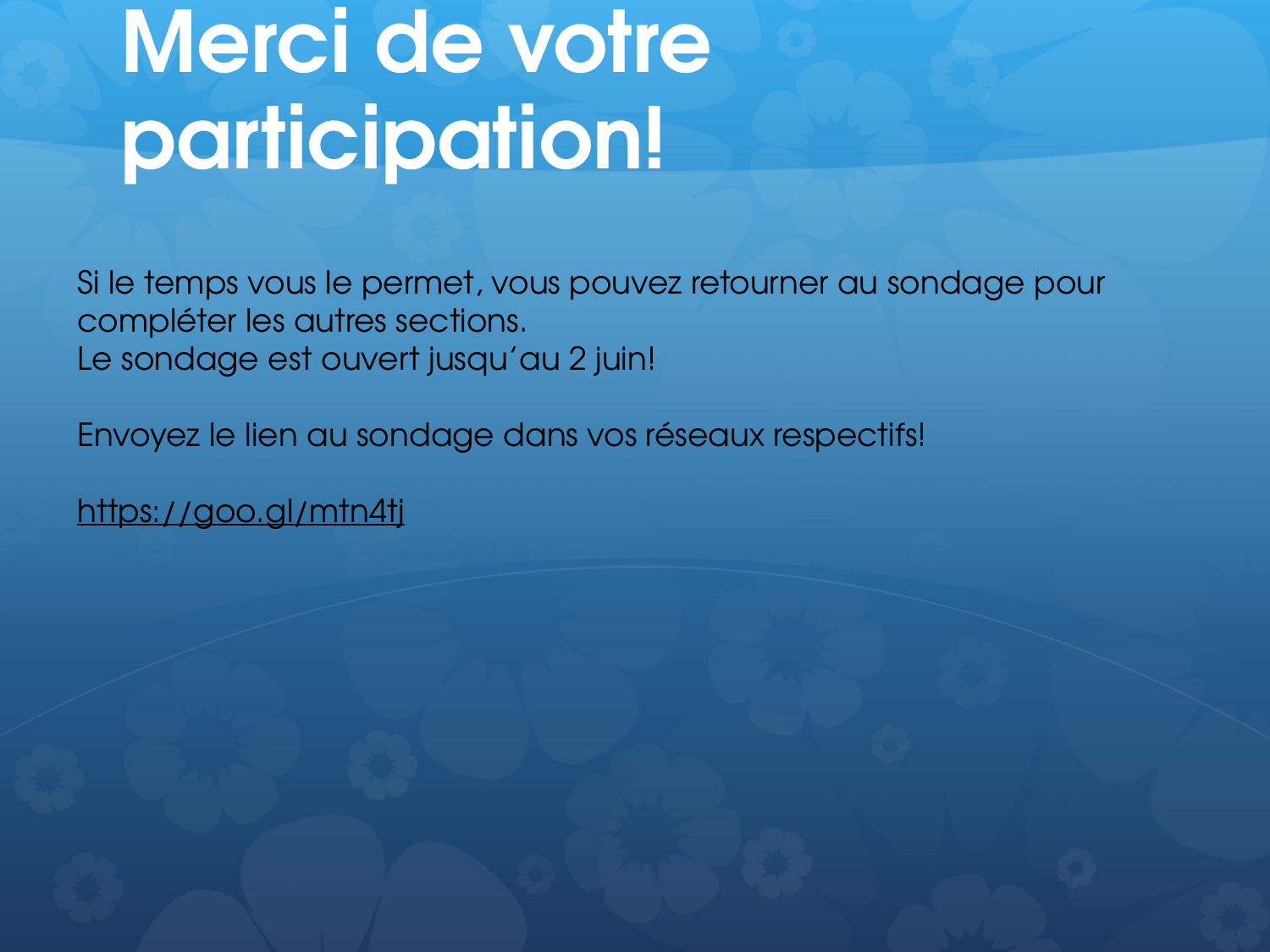

# Merci de votre participation!
Si le temps vous le permet, vous pouvez retourner au sondage pour compléter les autres sections.
Le sondage est ouvert jusqu’au 2 juin!

Envoyez le lien au sondage dans vos réseaux respectifs!

https://goo.gl/mtn4tj